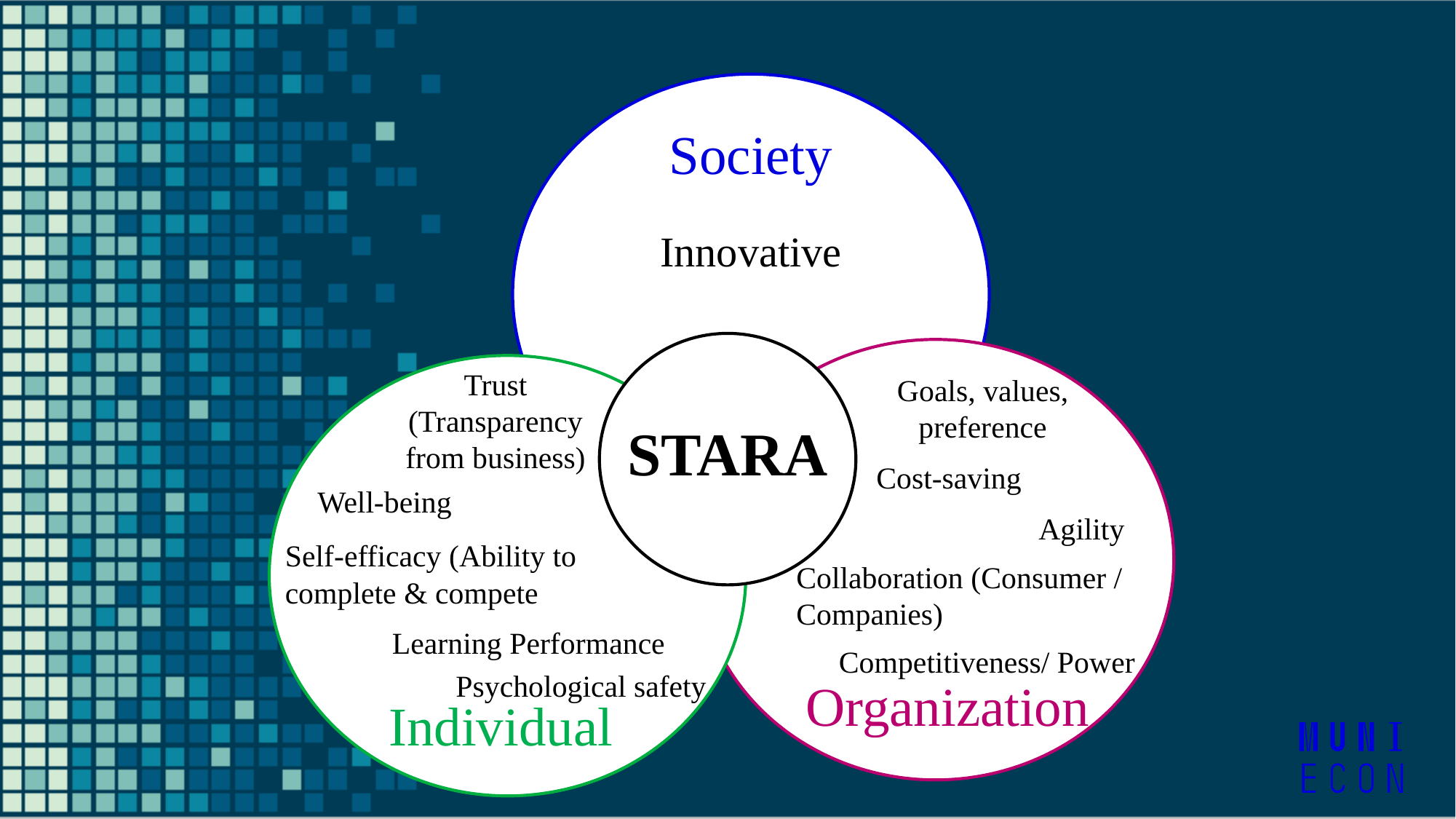

Society
Innovative

Trust (Transparency from business)
Goals, values, preference
STARA
Cost-saving
Well-being
Agility
Self-efficacy (Ability to complete & compete
Collaboration (Consumer / Companies)
Learning Performance
Competitiveness/ Power
Psychological safety
Organization
Individual